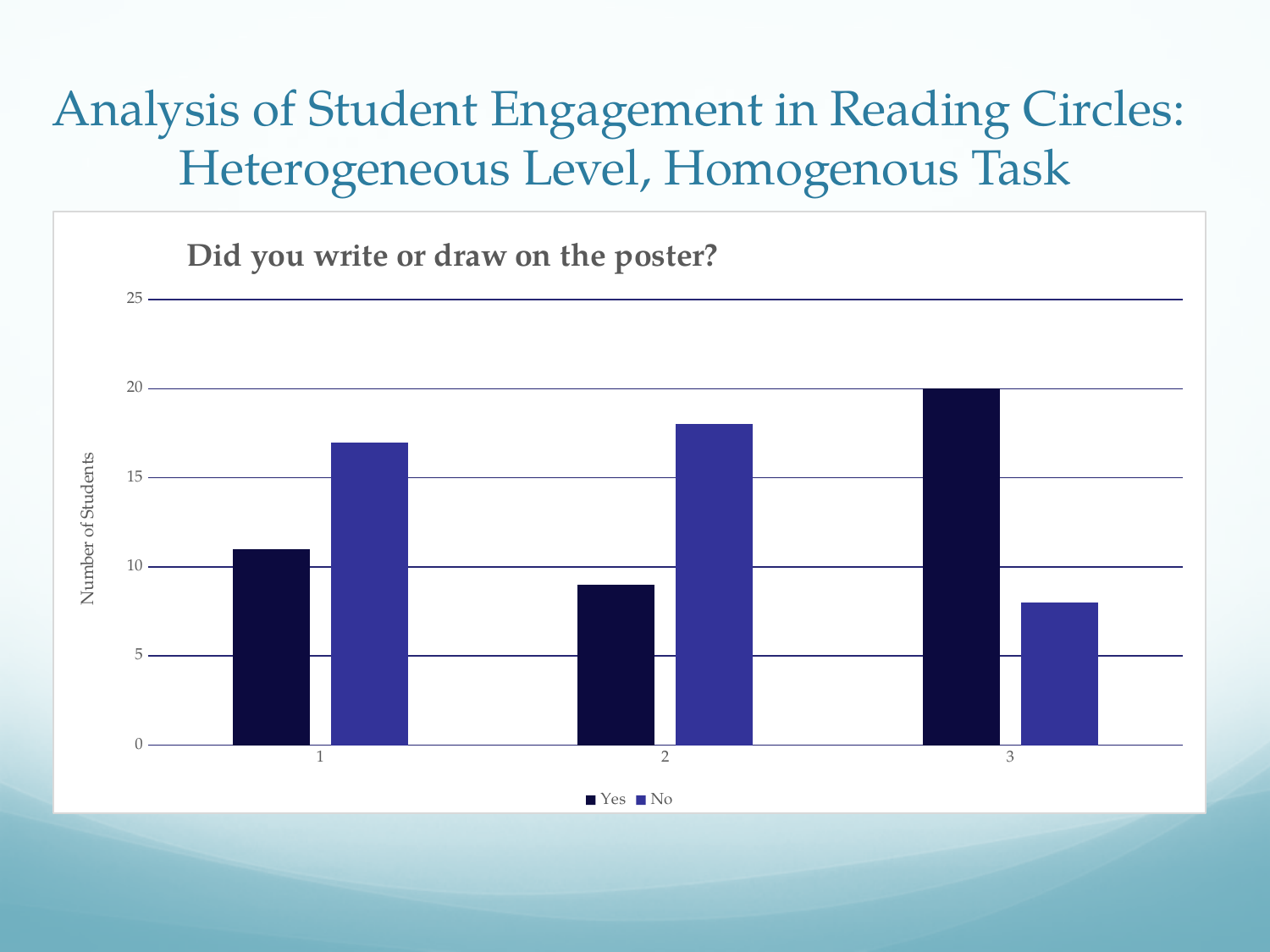

# Analysis of Student Engagement in Reading Circles: Heterogeneous Level, Homogenous Task

### Chart: Did you write or draw on the poster?

| Category | Yes | No |
|---|---|---|
| 1 | 11.0 | 17.0 |
| 2 | 9.0 | 18.0 |
| 3 | 20.0 | 8.0 |